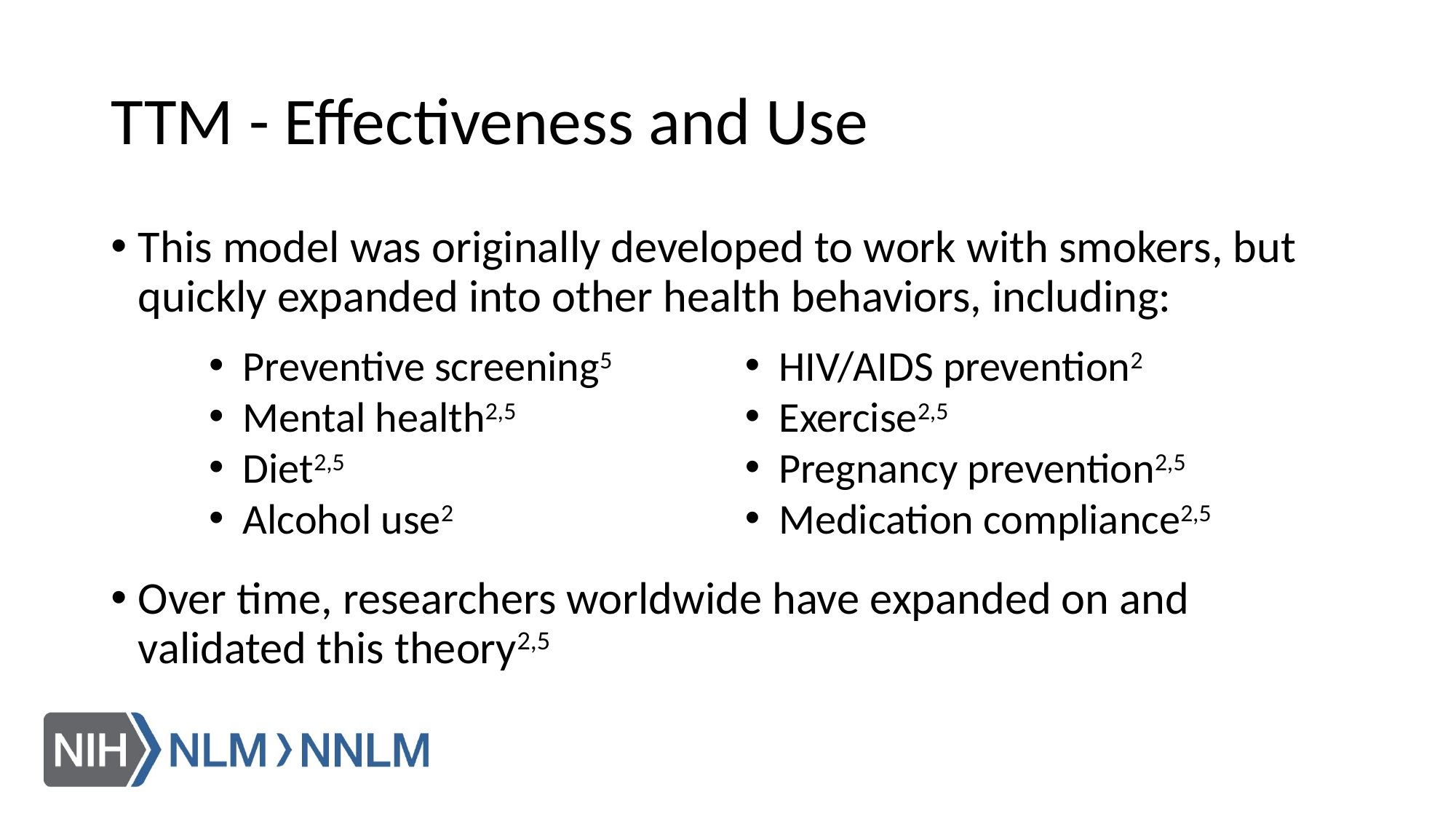

# TTM - Effectiveness and Use
This model was originally developed to work with smokers, but quickly expanded into other health behaviors, including:
Preventive screening5
Mental health2,5
Diet2,5
Alcohol use2

HIV/AIDS prevention2
Exercise2,5
Pregnancy prevention2,5
Medication compliance2,5
Over time, researchers worldwide have expanded on and validated this theory2,5